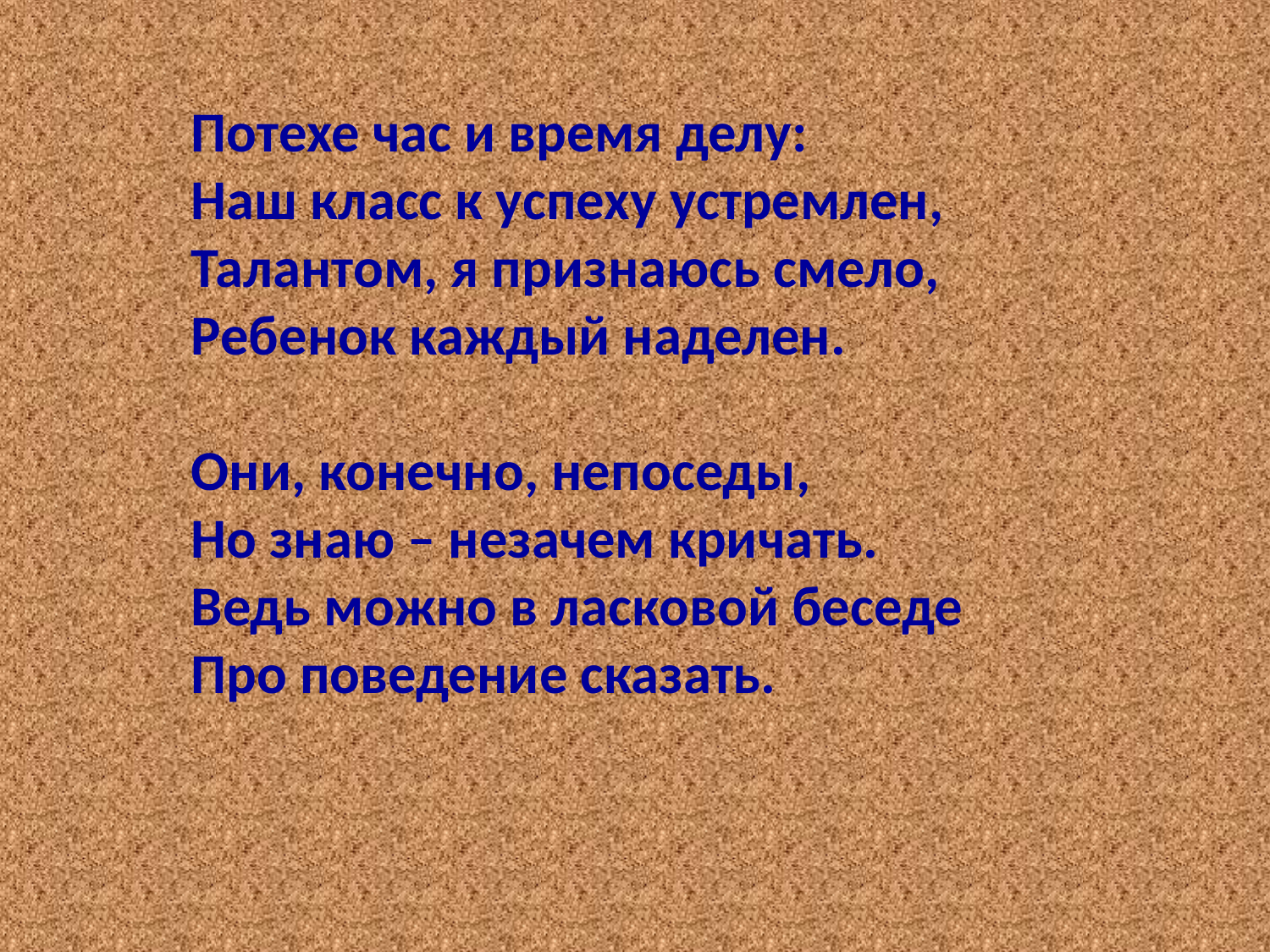

Потехе час и время делу:
Наш класс к успеху устремлен,
Талантом, я признаюсь смело,
Ребенок каждый наделен.
Они, конечно, непоседы,
Но знаю – незачем кричать.
Ведь можно в ласковой беседе
Про поведение сказать.